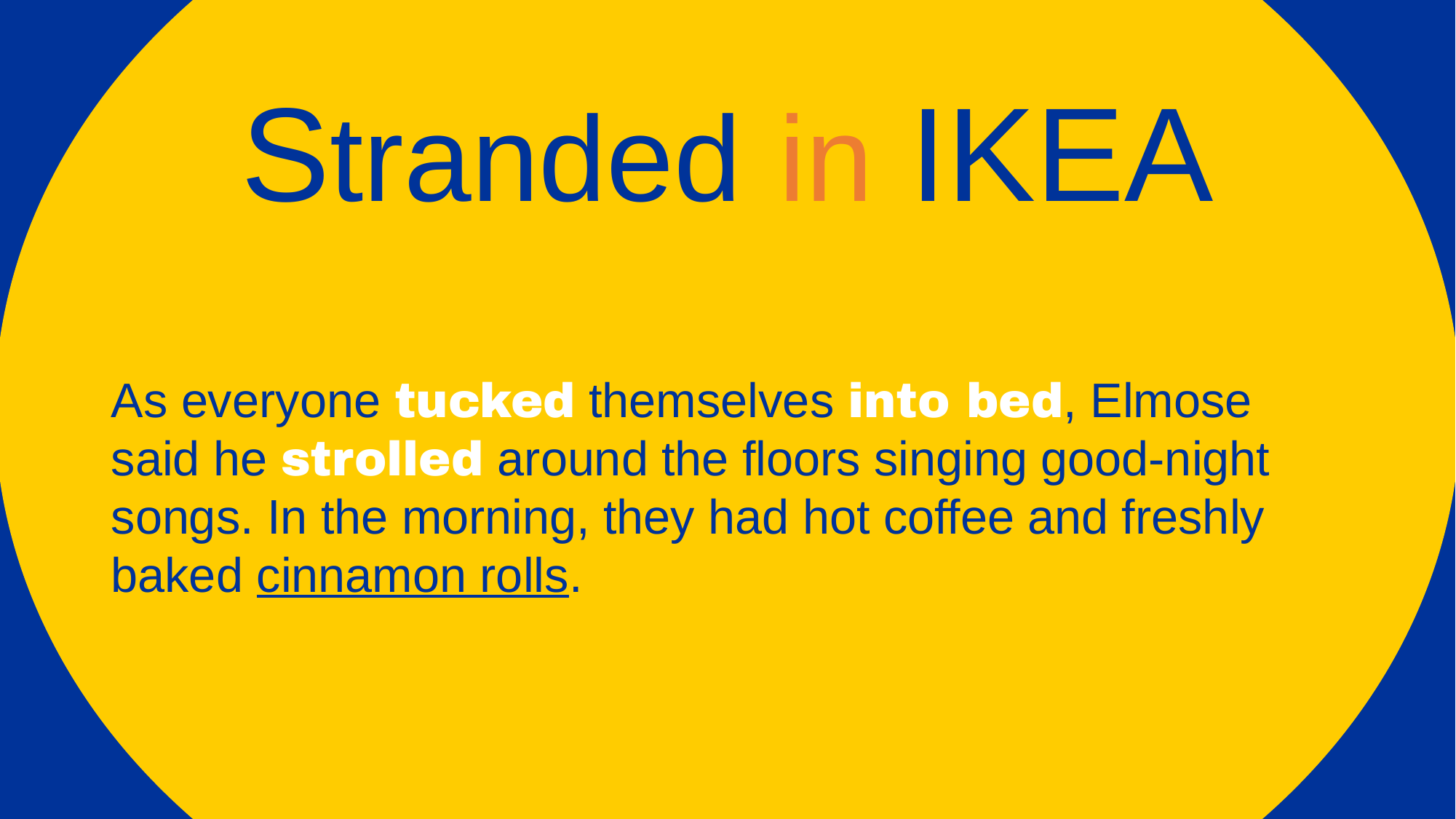

Stranded in IKEA
As everyone tucked themselves into bed, Elmose said he strolled around the floors singing good-night songs. In the morning, they had hot coffee and freshly baked cinnamon rolls.